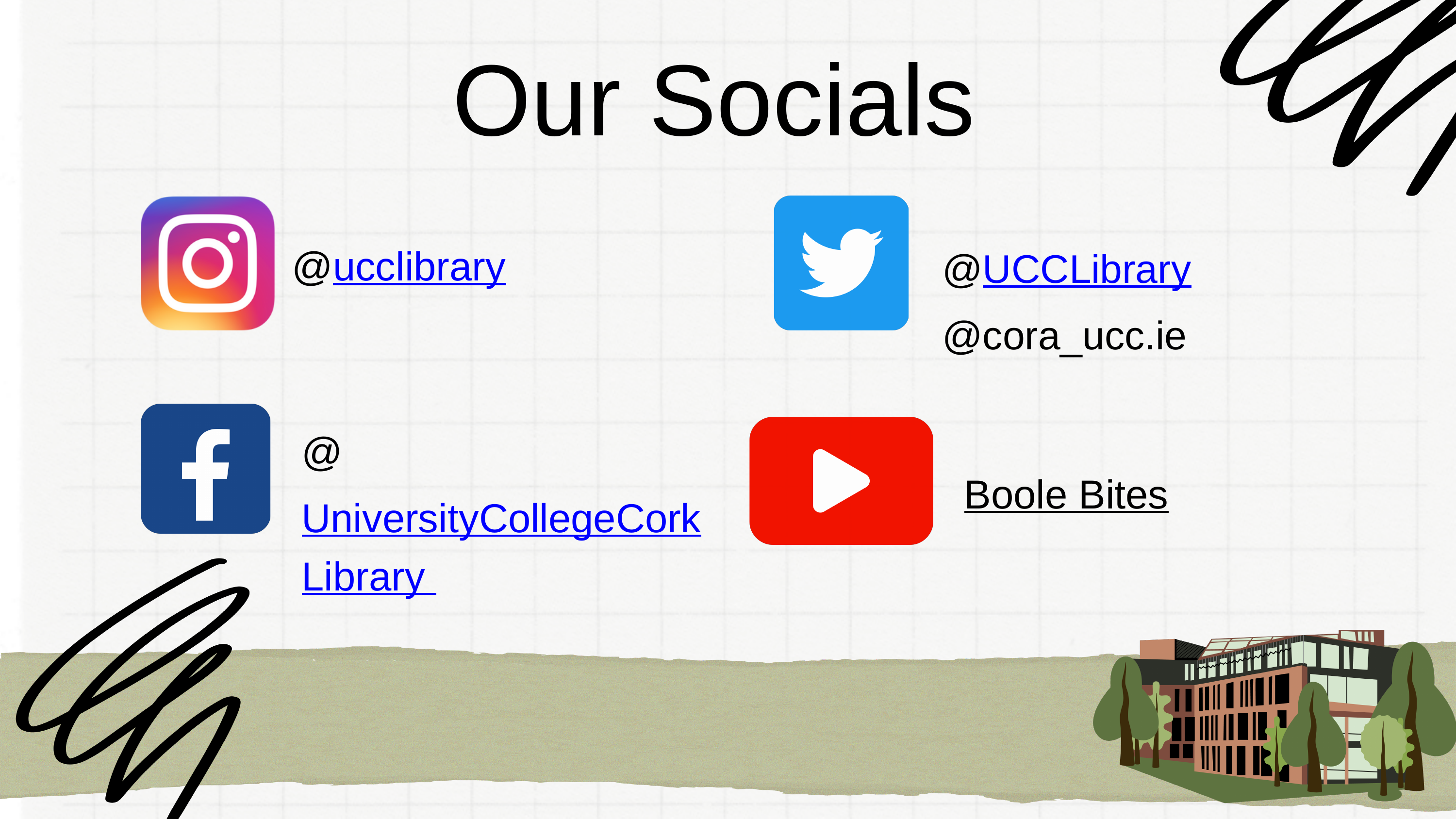

Our Socials

@ucclibrary
@UCCLibrary
@cora_ucc.ie

@UniversityCollegeCorkLibrary

Boole Bites